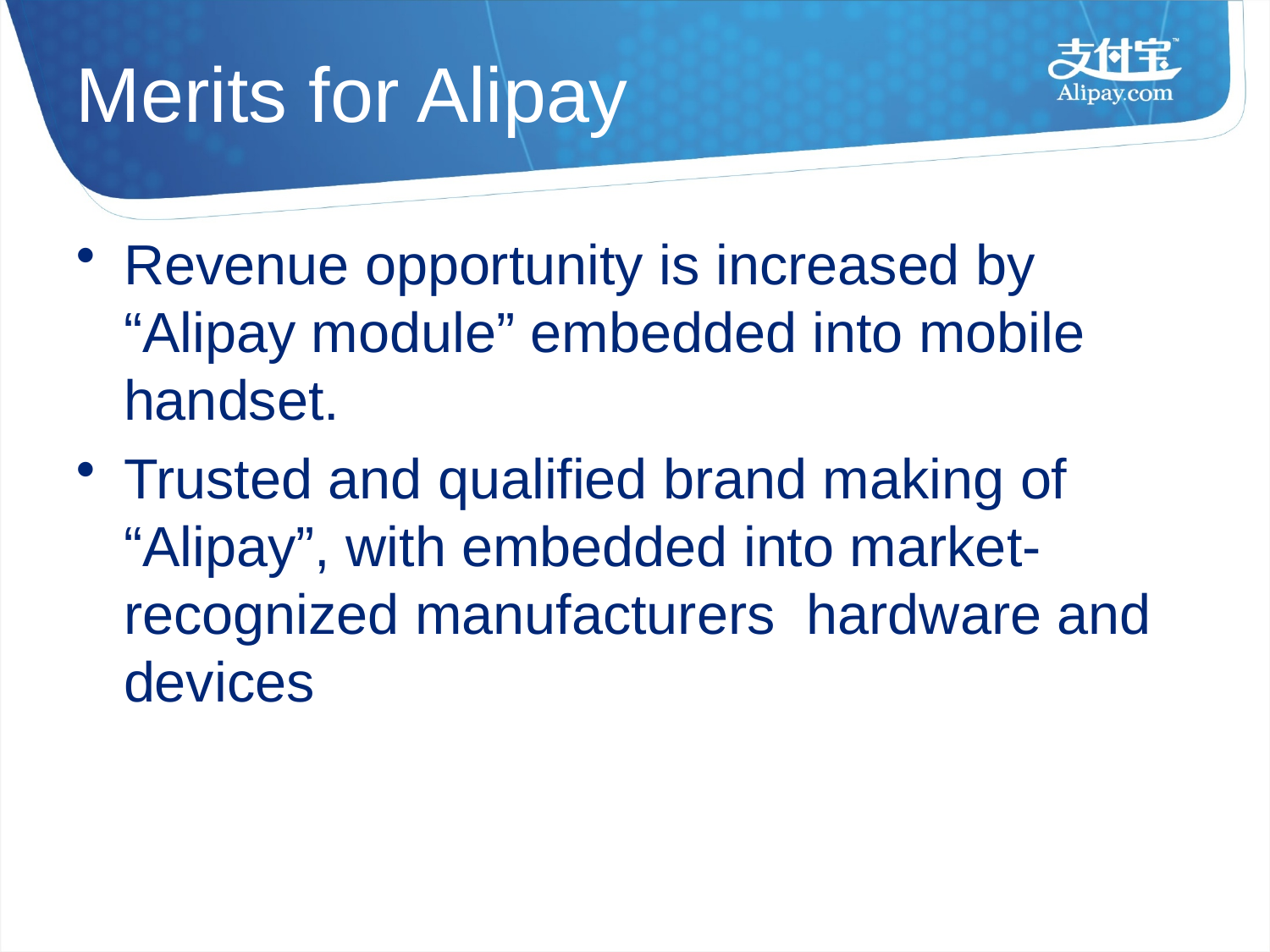

# Merits for Alipay
Revenue opportunity is increased by “Alipay module” embedded into mobile handset.
Trusted and qualified brand making of “Alipay”, with embedded into market-recognized manufacturers  hardware and devices